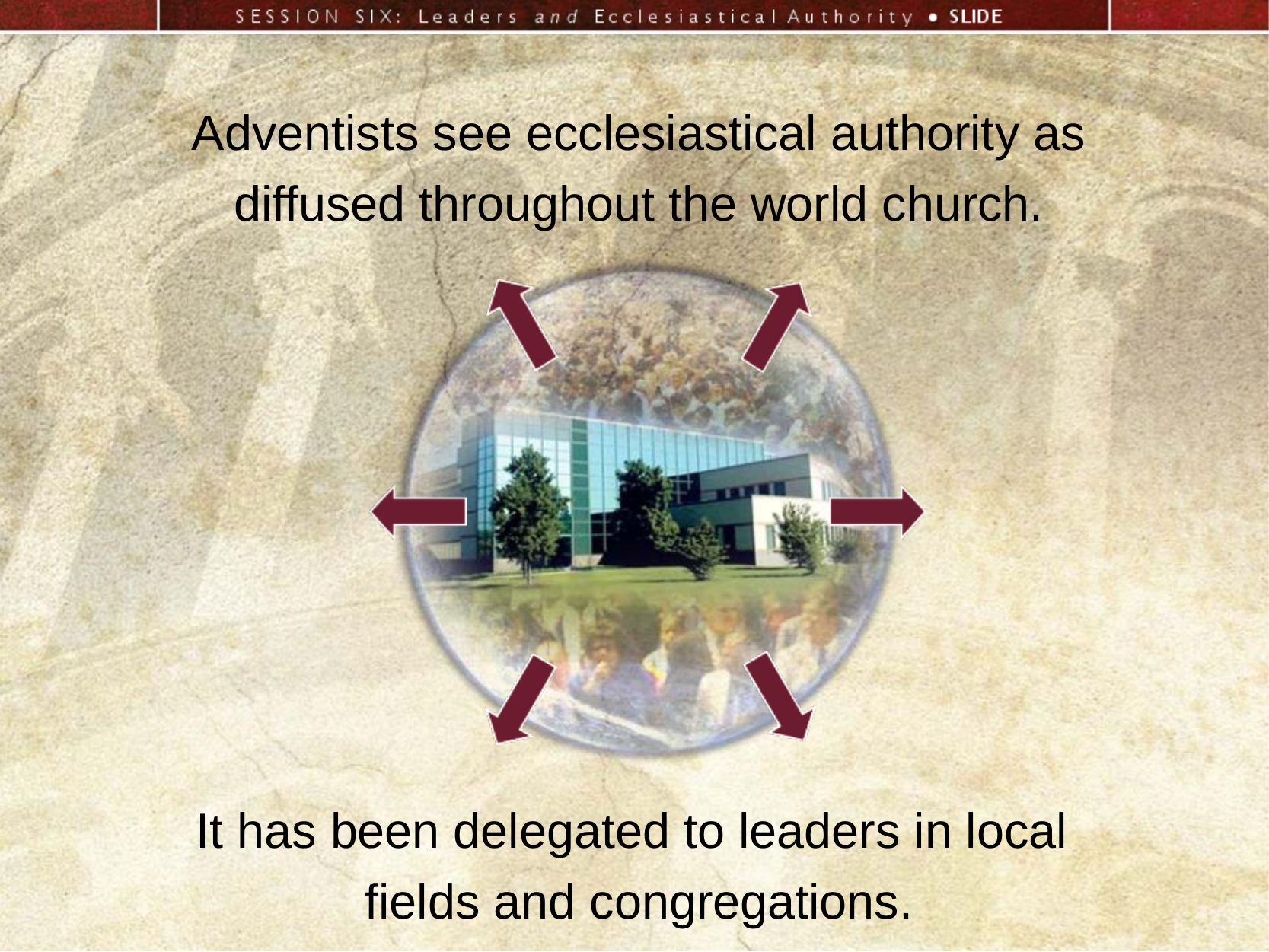

Adventists see ecclesiastical authority as diffused throughout the world church.

It has been delegated to leaders in local
fields and congregations.